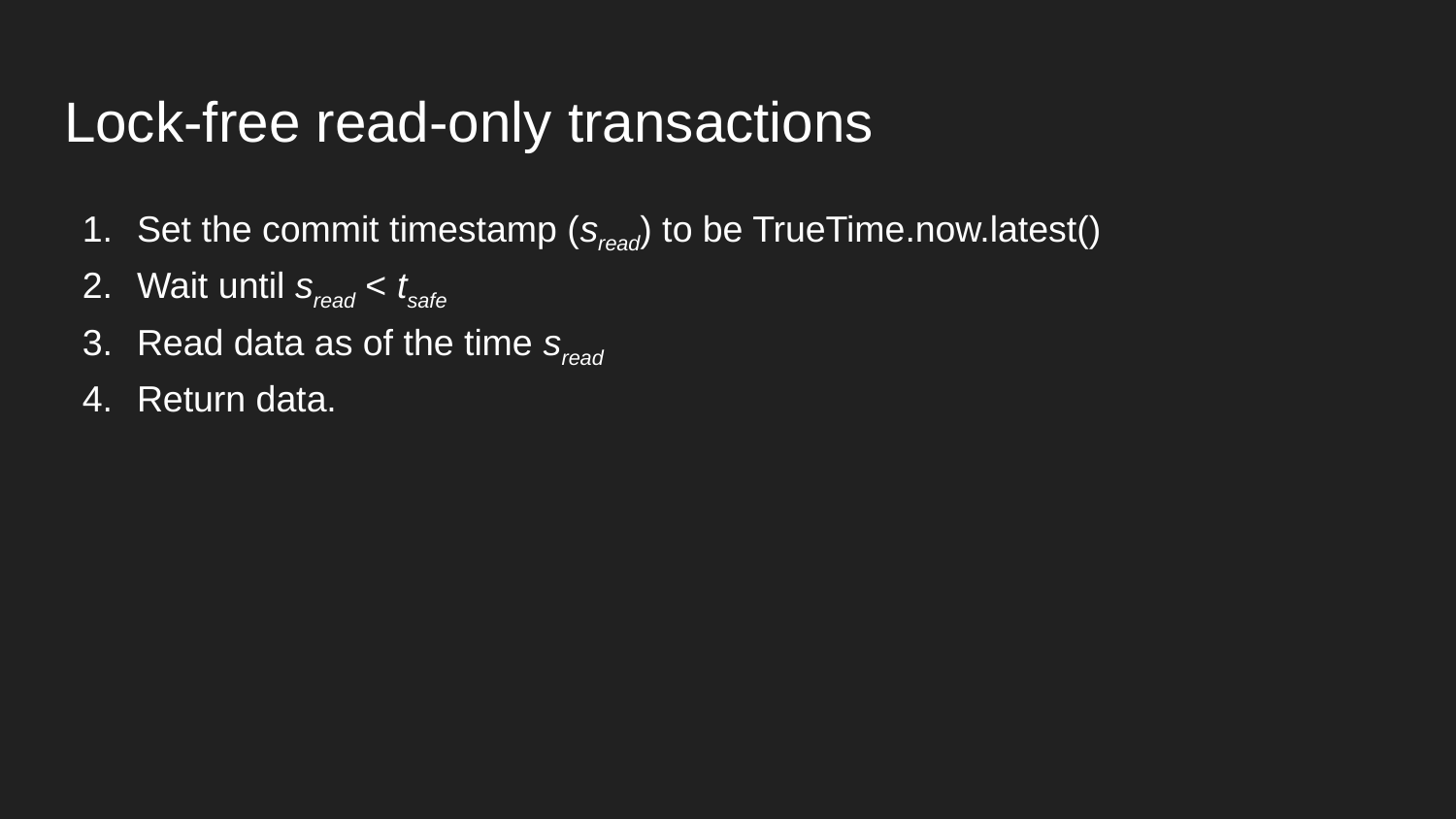

# Lock-free read-only transactions
Set the commit timestamp (sread) to be TrueTime.now.latest()
Wait until sread < tsafe
Read data as of the time sread
Return data.